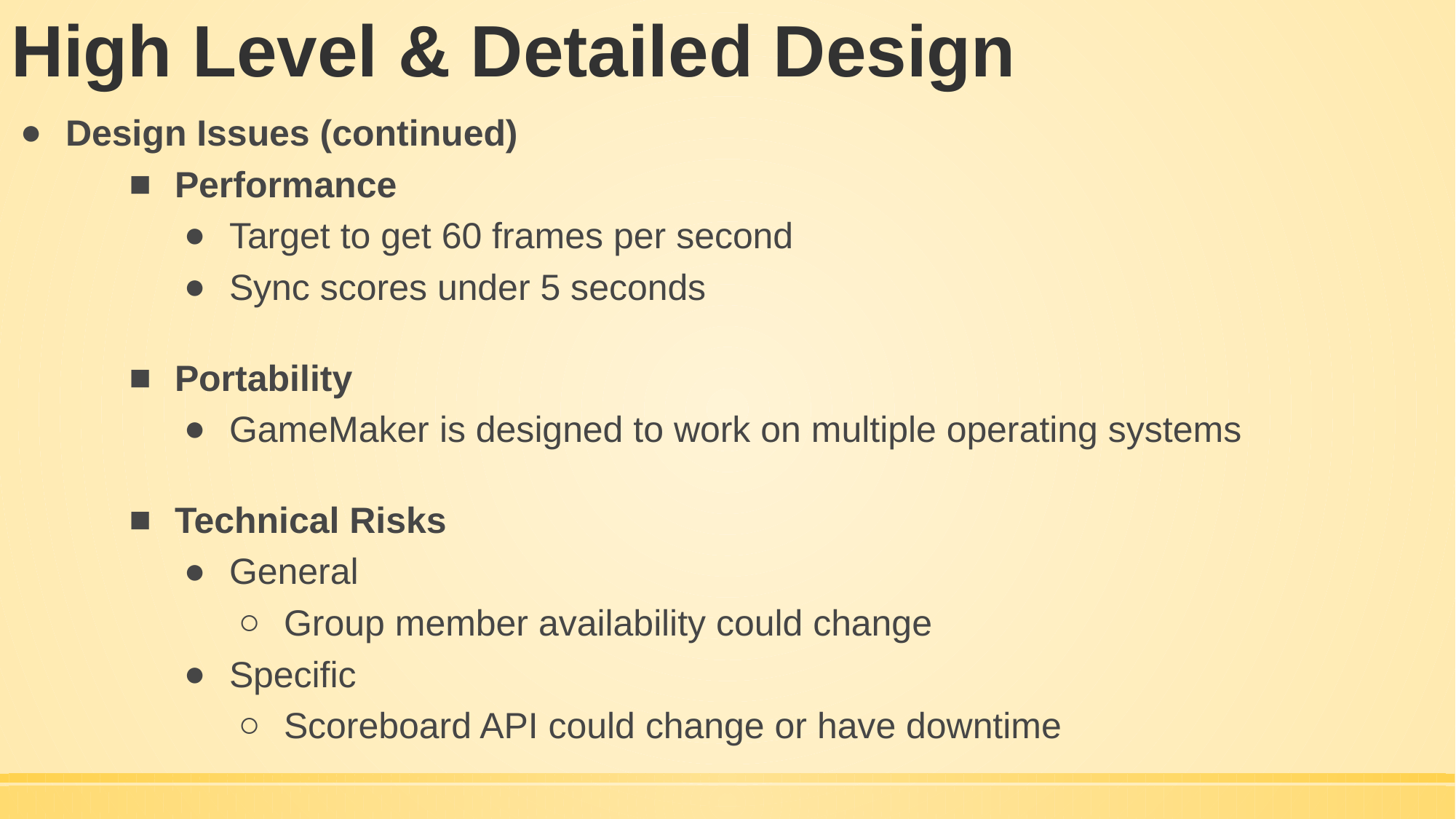

# High Level & Detailed Design
Design Issues (continued)
Performance
Target to get 60 frames per second
Sync scores under 5 seconds
Portability
GameMaker is designed to work on multiple operating systems
Technical Risks
General
Group member availability could change
Specific
Scoreboard API could change or have downtime